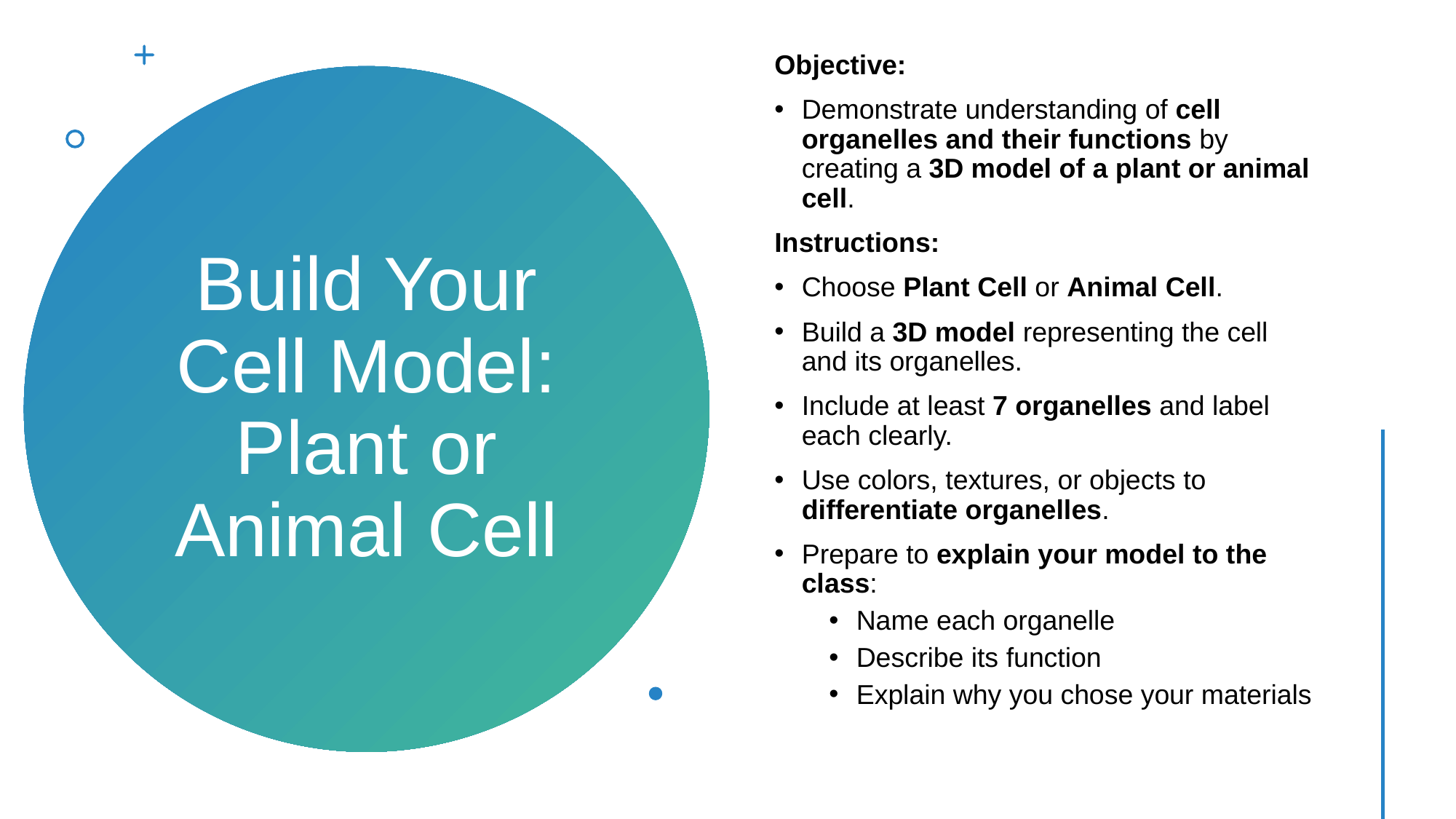

Objective:
Demonstrate understanding of cell organelles and their functions by creating a 3D model of a plant or animal cell.
Instructions:
Choose Plant Cell or Animal Cell.
Build a 3D model representing the cell and its organelles.
Include at least 7 organelles and label each clearly.
Use colors, textures, or objects to differentiate organelles.
Prepare to explain your model to the class:
Name each organelle
Describe its function
Explain why you chose your materials

# Build Your Cell Model: Plant or Animal Cell